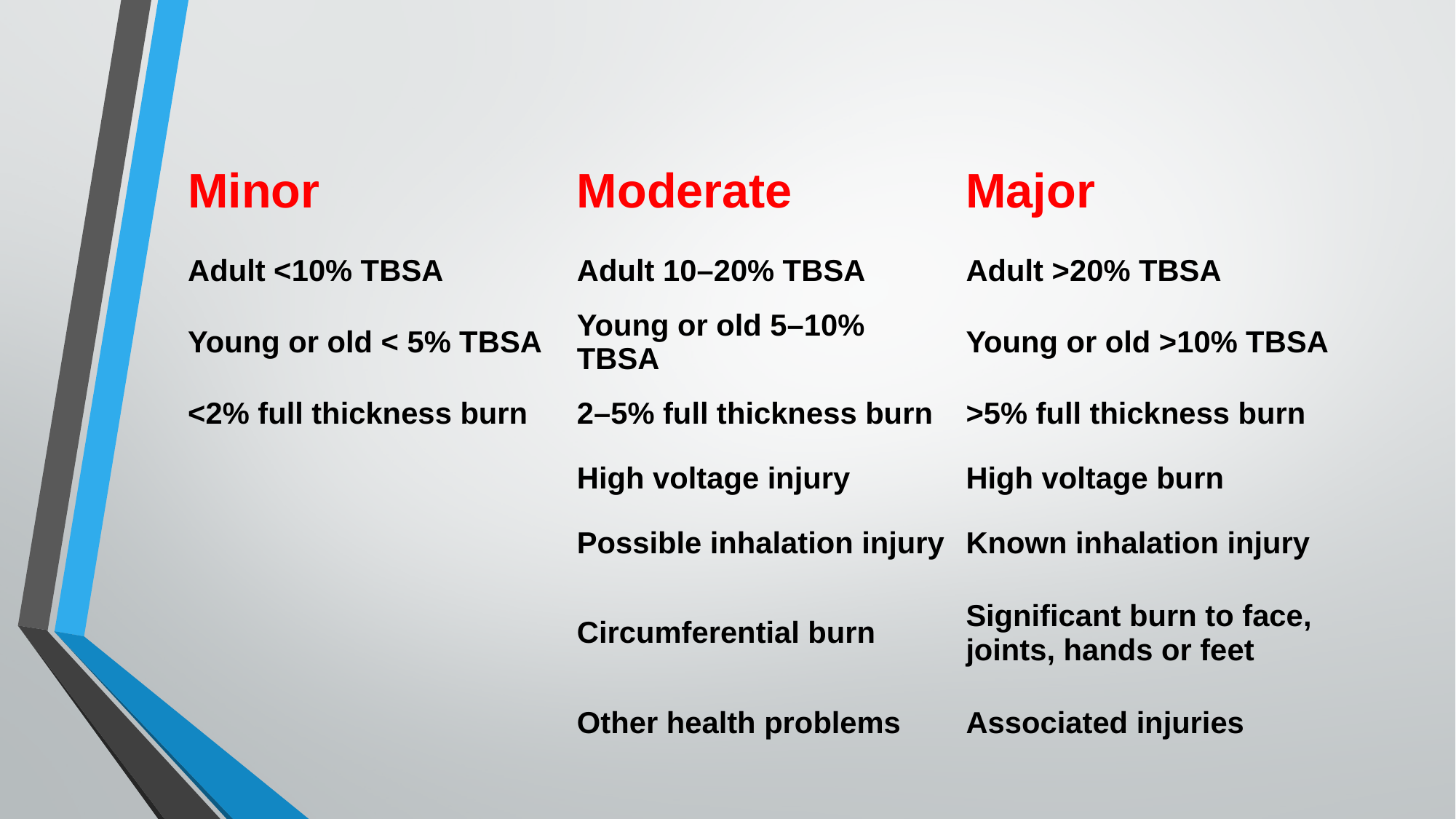

| Minor | Moderate | Major |
| --- | --- | --- |
| Adult <10% TBSA | Adult 10–20% TBSA | Adult >20% TBSA |
| Young or old < 5% TBSA | Young or old 5–10% TBSA | Young or old >10% TBSA |
| <2% full thickness burn | 2–5% full thickness burn | >5% full thickness burn |
|  | High voltage injury | High voltage burn |
|  | Possible inhalation injury | Known inhalation injury |
|  | Circumferential burn | Significant burn to face, joints, hands or feet |
|  | Other health problems | Associated injuries |